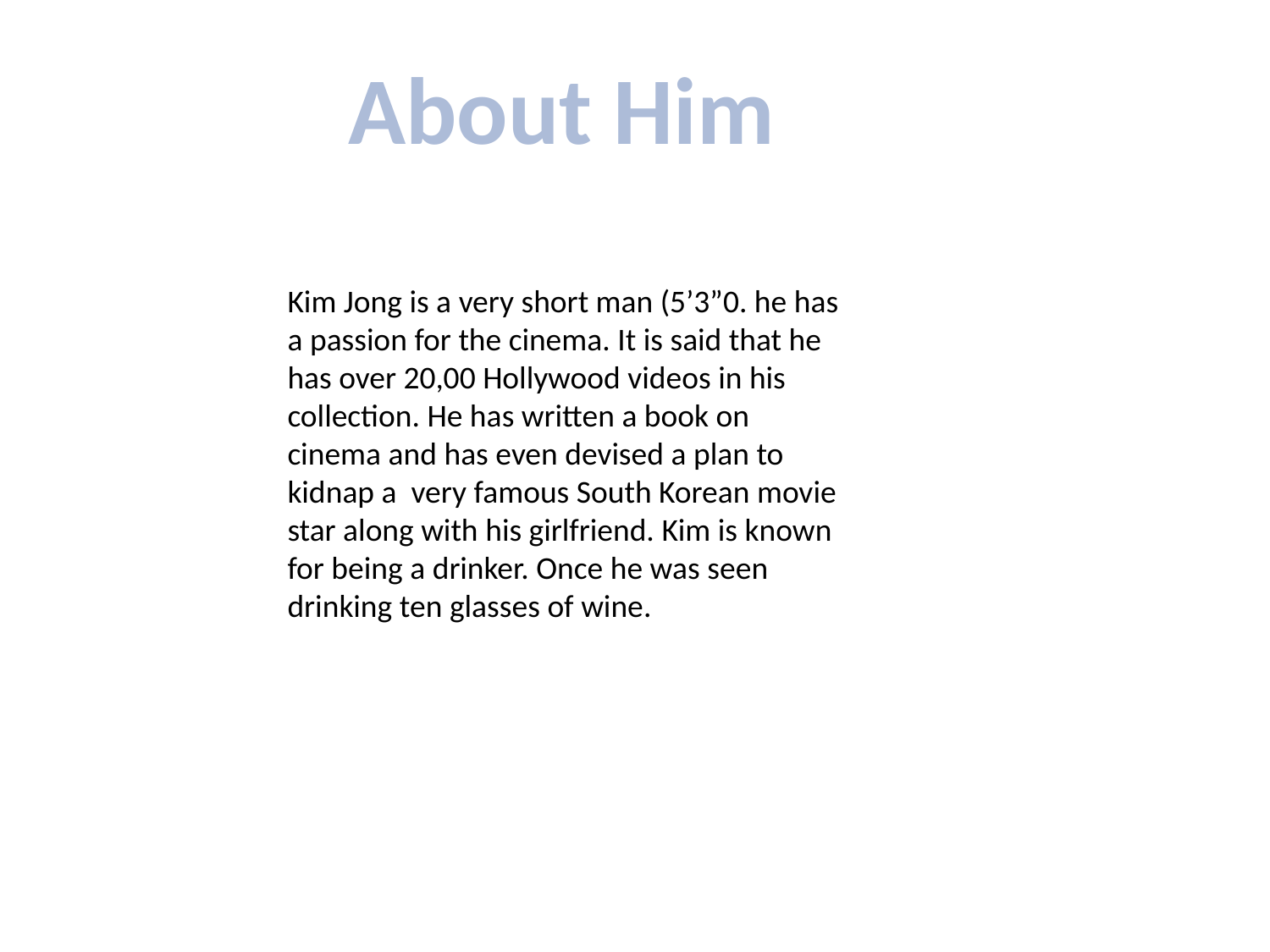

About Him
Kim Jong is a very short man (5’3”0. he has a passion for the cinema. It is said that he has over 20,00 Hollywood videos in his collection. He has written a book on cinema and has even devised a plan to kidnap a  very famous South Korean movie star along with his girlfriend. Kim is known for being a drinker. Once he was seen drinking ten glasses of wine.